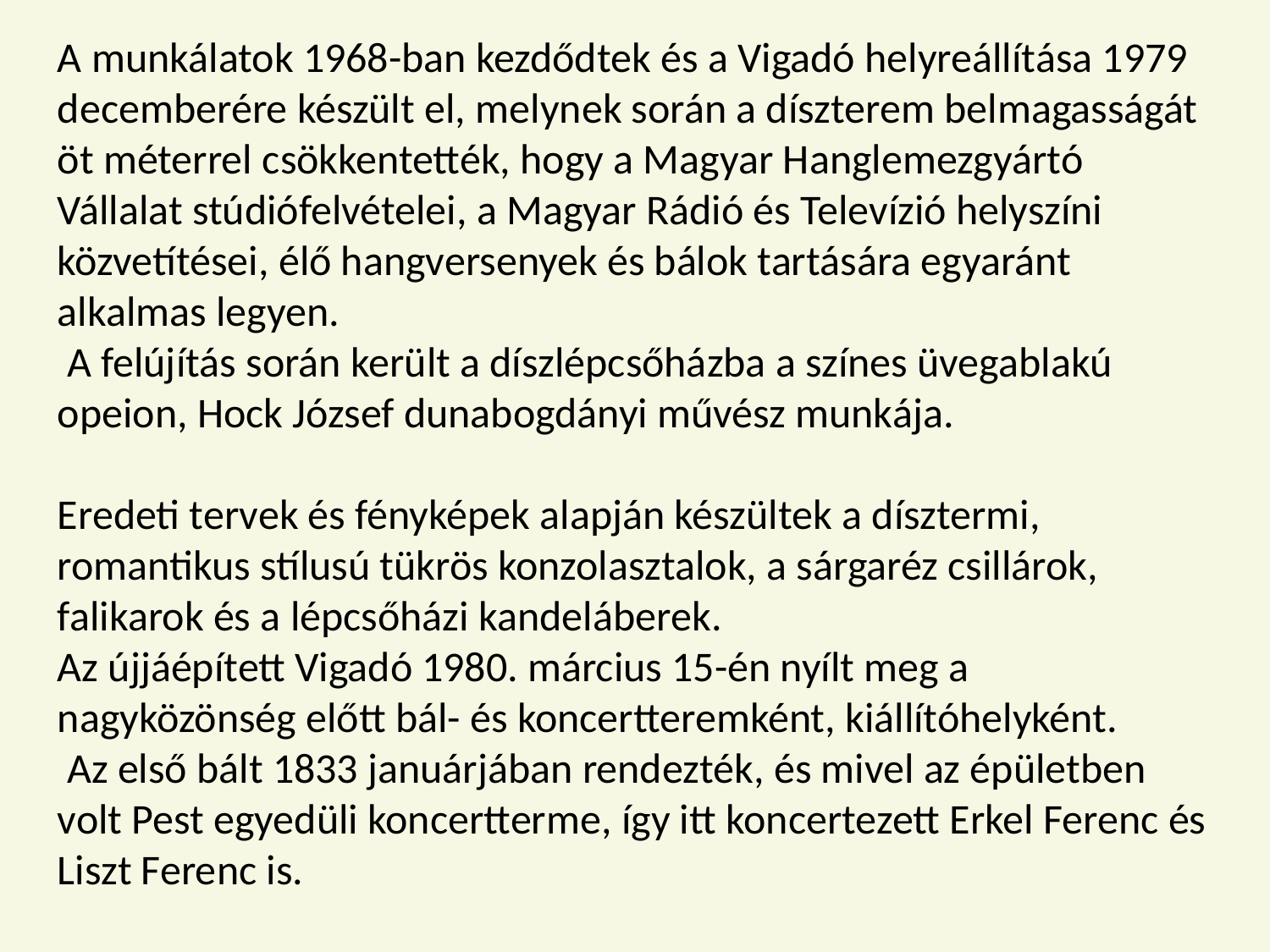

A munkálatok 1968-ban kezdődtek és a Vigadó helyreállítása 1979 decemberére készült el, melynek során a díszterem belmagasságát öt méterrel csökkentették, hogy a Magyar Hanglemezgyártó Vállalat stúdiófelvételei, a Magyar Rádió és Televízió helyszíni közvetítései, élő hangversenyek és bálok tartására egyaránt alkalmas legyen.
 A felújítás során került a díszlépcsőházba a színes üvegablakú opeion, Hock József dunabogdányi művész munkája.

Eredeti tervek és fényképek alapján készültek a dísztermi, romantikus stílusú tükrös konzolasztalok, a sárgaréz csillárok, falikarok és a lépcsőházi kandeláberek.
Az újjáépített Vigadó 1980. március 15-én nyílt meg a nagyközönség előtt bál- és koncertteremként, kiállítóhelyként.
 Az első bált 1833 januárjában rendezték, és mivel az épületben volt Pest egyedüli koncertterme, így itt koncertezett Erkel Ferenc és Liszt Ferenc is.